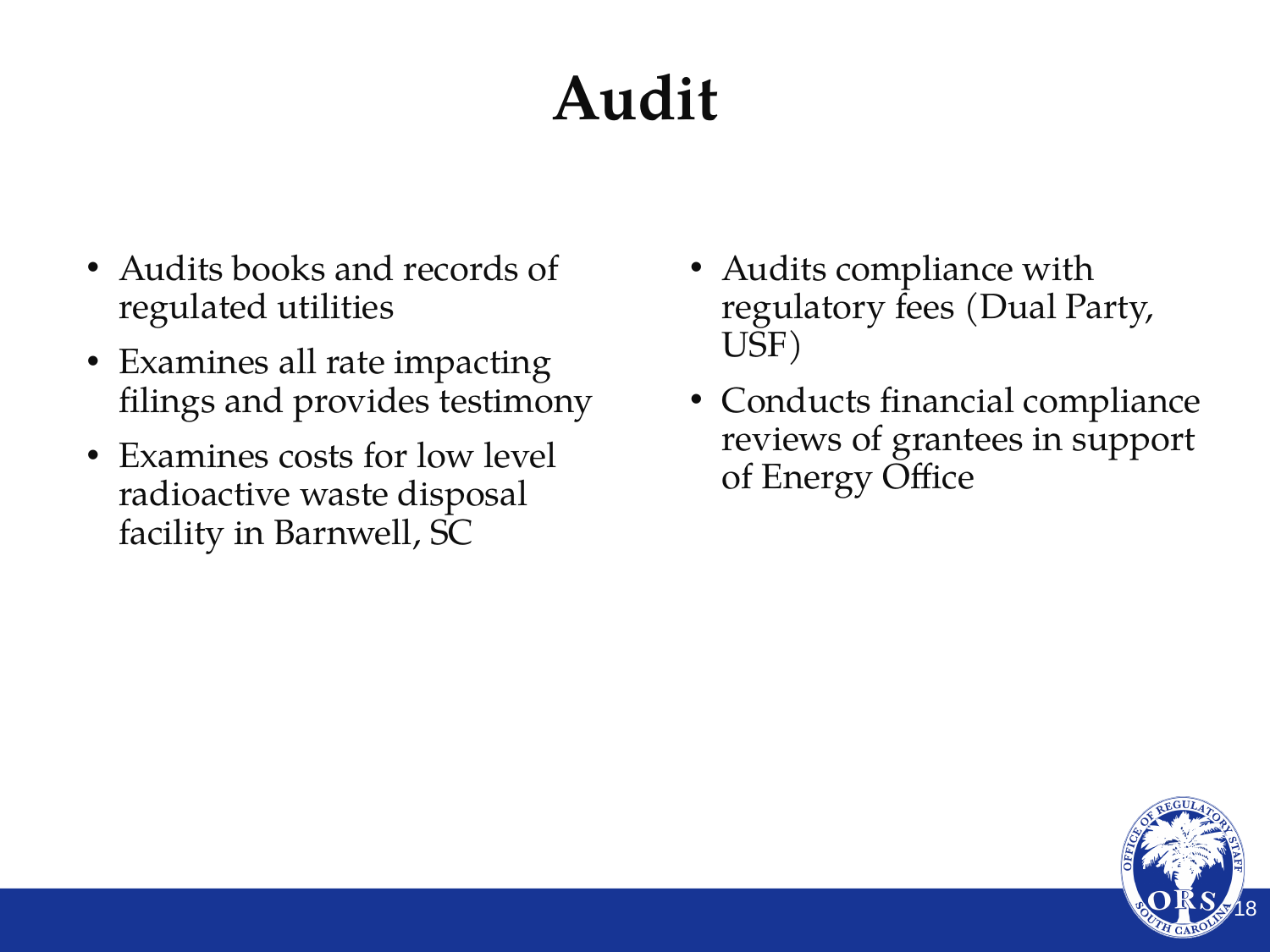

# Audit
Audits books and records of regulated utilities
Examines all rate impacting filings and provides testimony
Examines costs for low level radioactive waste disposal facility in Barnwell, SC

Audits compliance with regulatory fees (Dual Party, USF)
Conducts financial compliance reviews of grantees in support of Energy Office

18